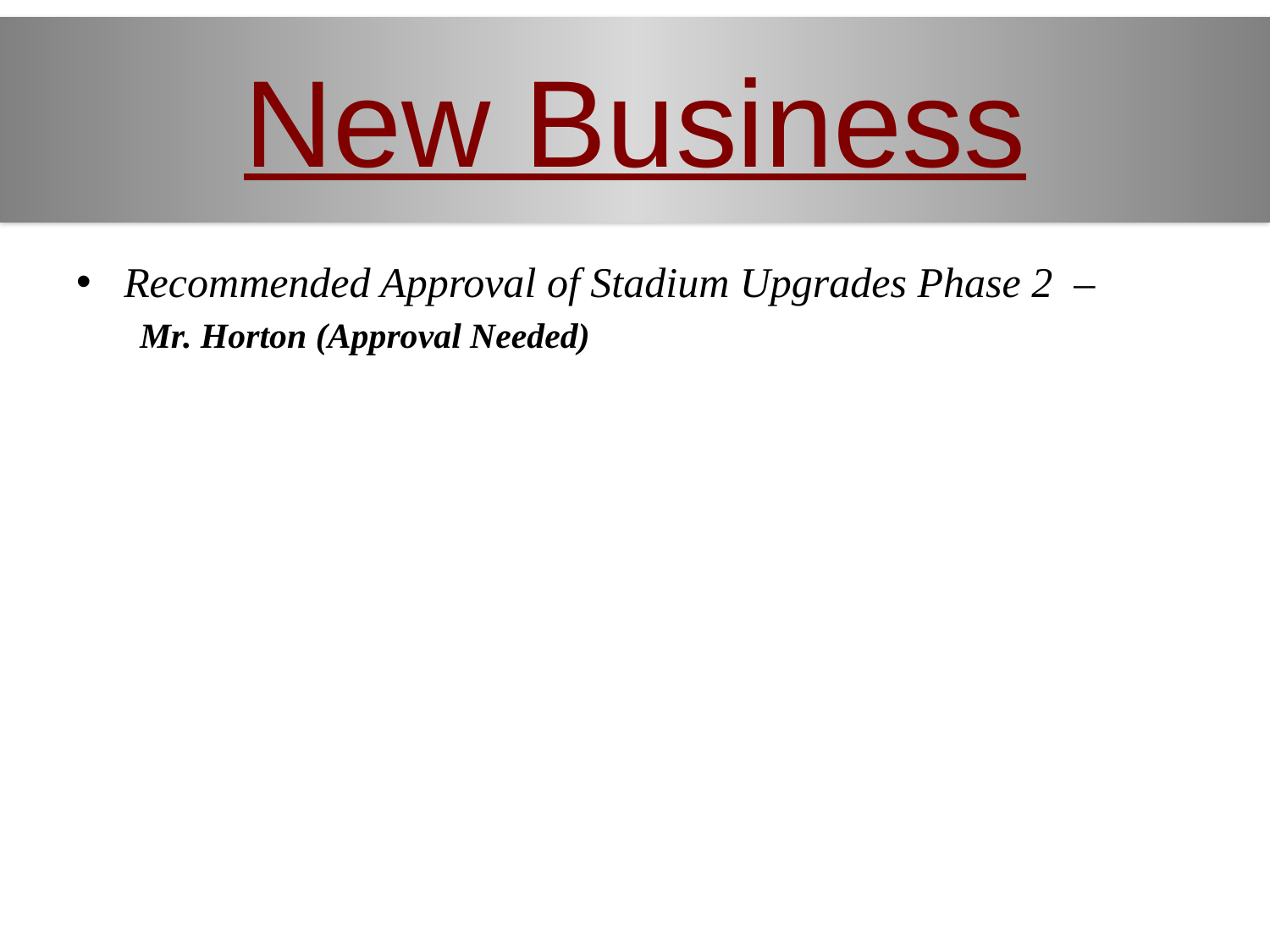

# New Business
Recommended Approval of Stadium Upgrades Phase 2  –
Mr. Horton (Approval Needed)